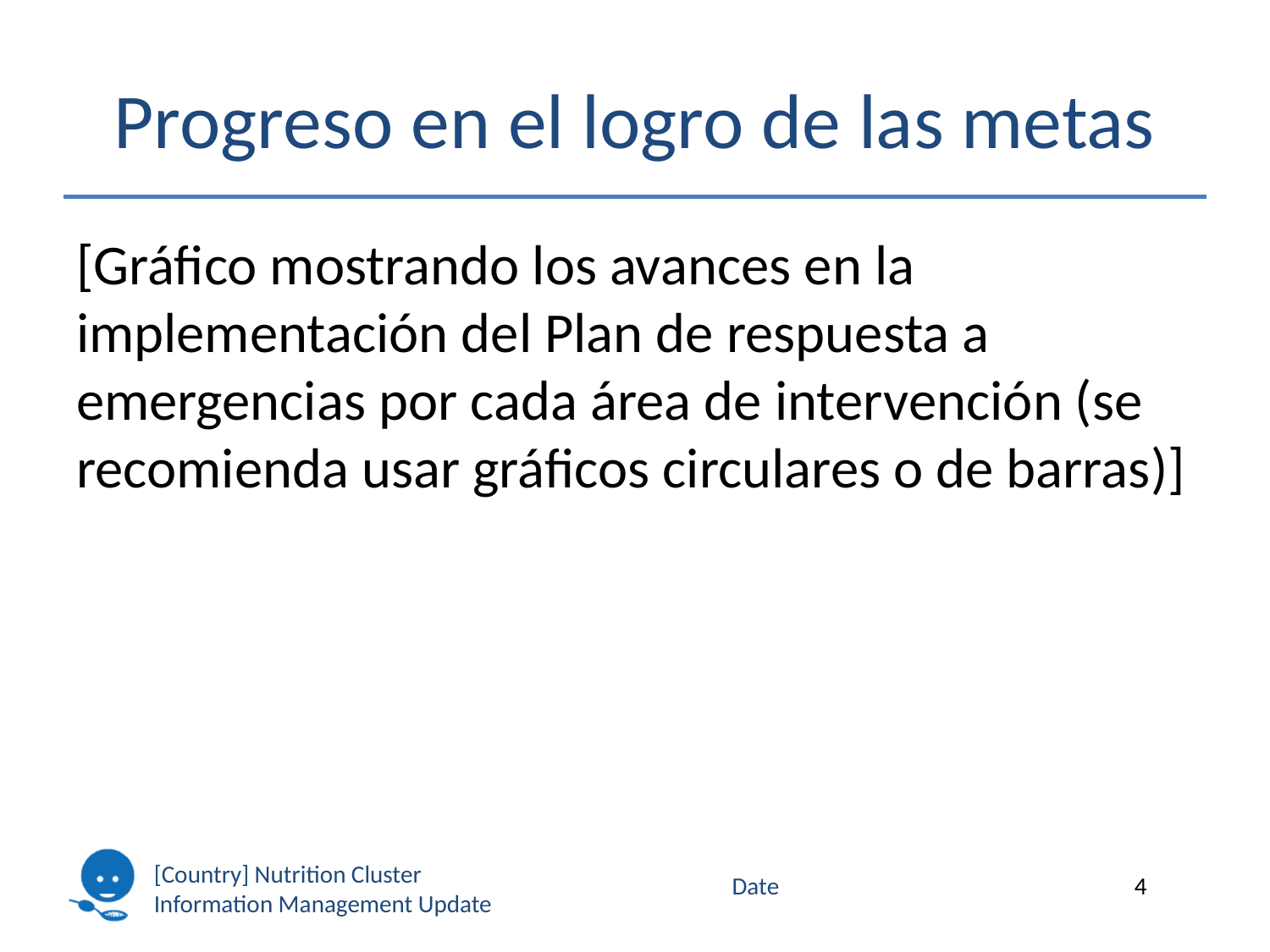

# Progreso en el logro de las metas
[Gráfico mostrando los avances en la implementación del Plan de respuesta a emergencias por cada área de intervención (se recomienda usar gráficos circulares o de barras)]